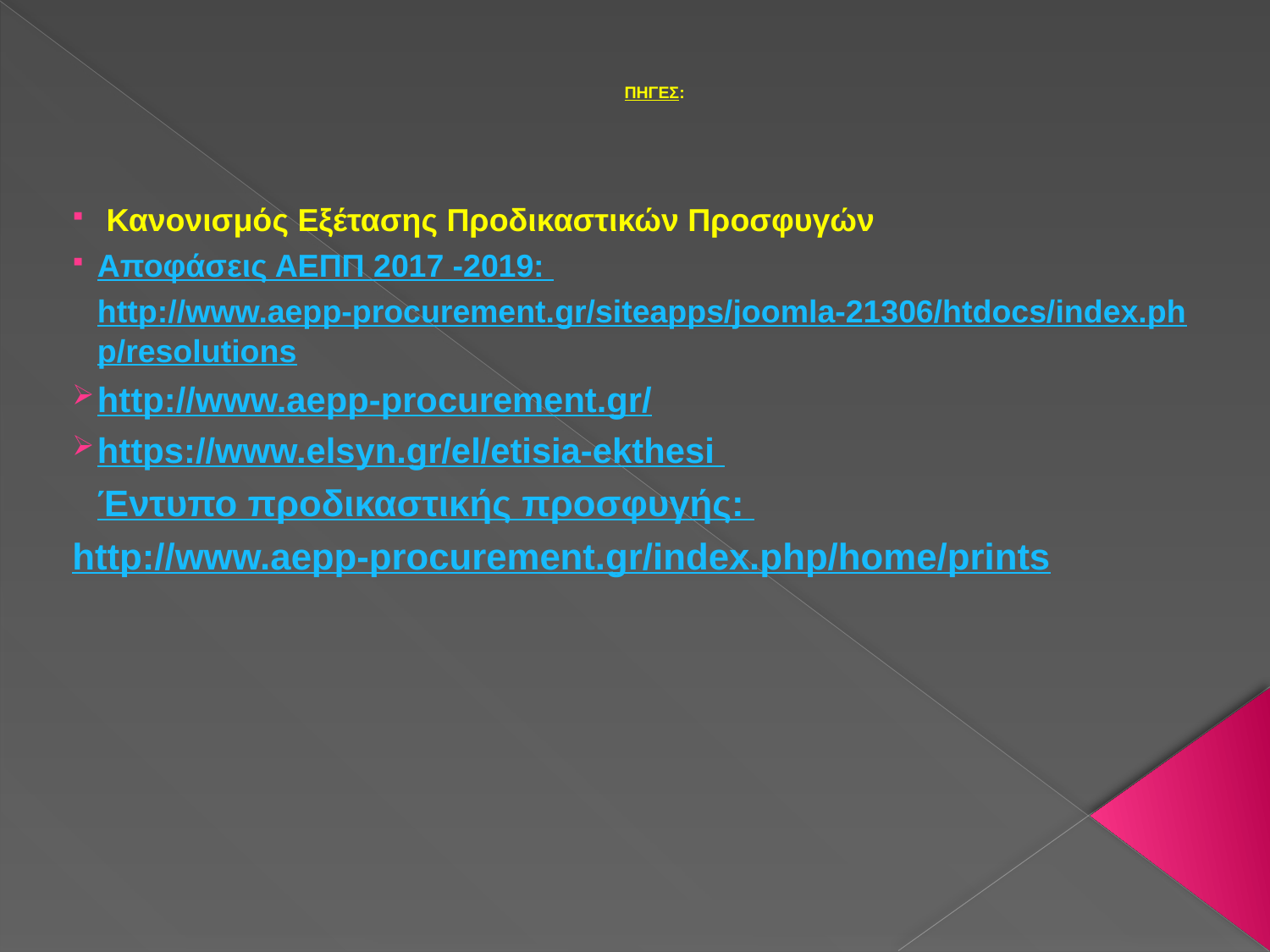

# ΠΗΓΕΣ:
 Κανονισμός Εξέτασης Προδικαστικών Προσφυγών
Αποφάσεις ΑΕΠΠ 2017 -2019: http://www.aepp-procurement.gr/siteapps/joomla-21306/htdocs/index.php/resolutions
http://www.aepp-procurement.gr/
https://www.elsyn.gr/el/etisia-ekthesi Έντυπο προδικαστικής προσφυγής:
http://www.aepp-procurement.gr/index.php/home/prints